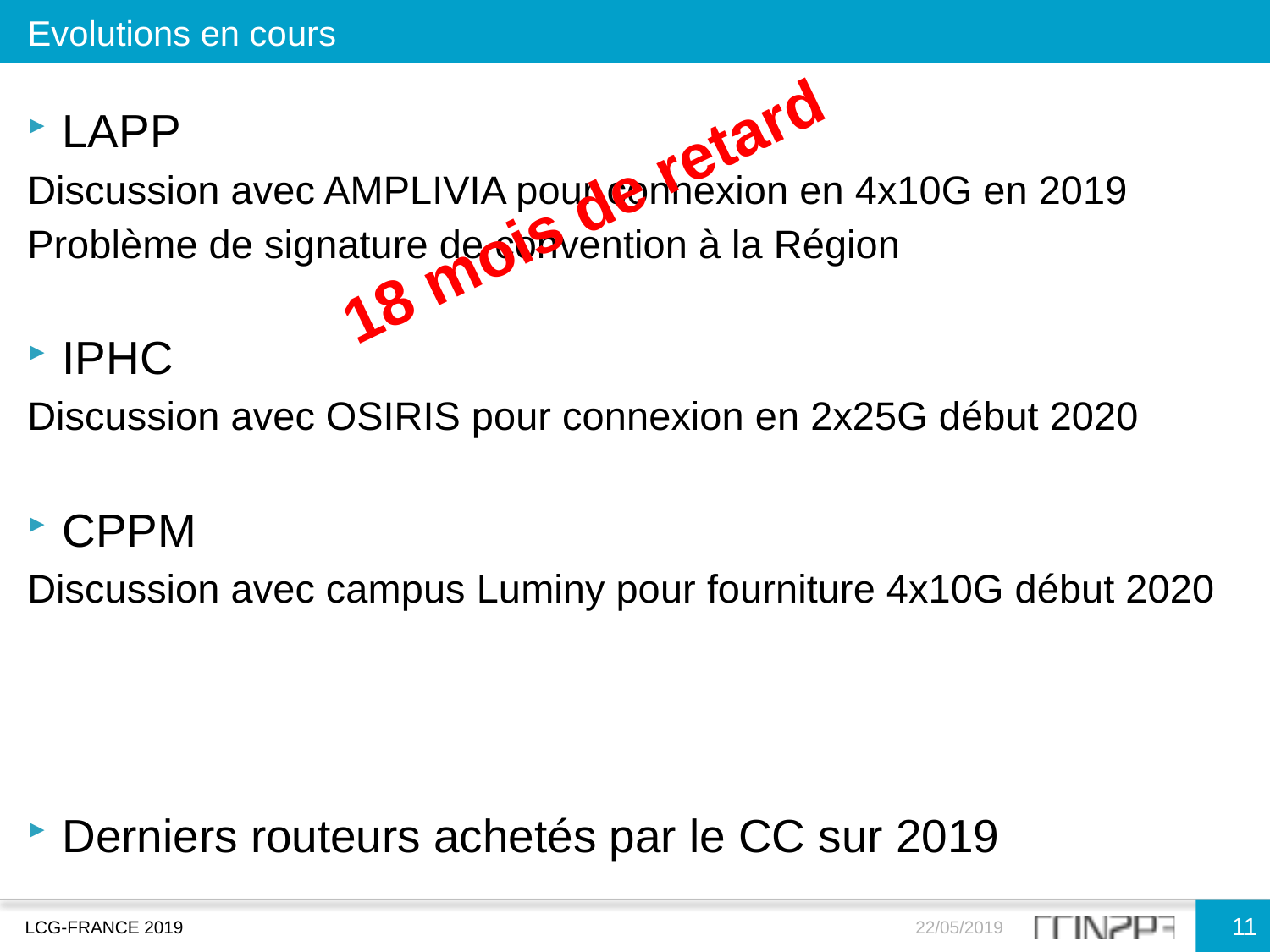

Evolutions en cours
LAPP
Discussion avec AMPLIVIA pour connexion en 4x10G en 2019
Problème de signature de convention à la Région

IPHC
Discussion avec OSIRIS pour connexion en 2x25G début 2020

CPPM
Discussion avec campus Luminy pour fourniture 4x10G début 2020

Derniers routeurs achetés par le CC sur 2019

18 mois de retard
11
LCG-FRANCE 2019
22/05/2019